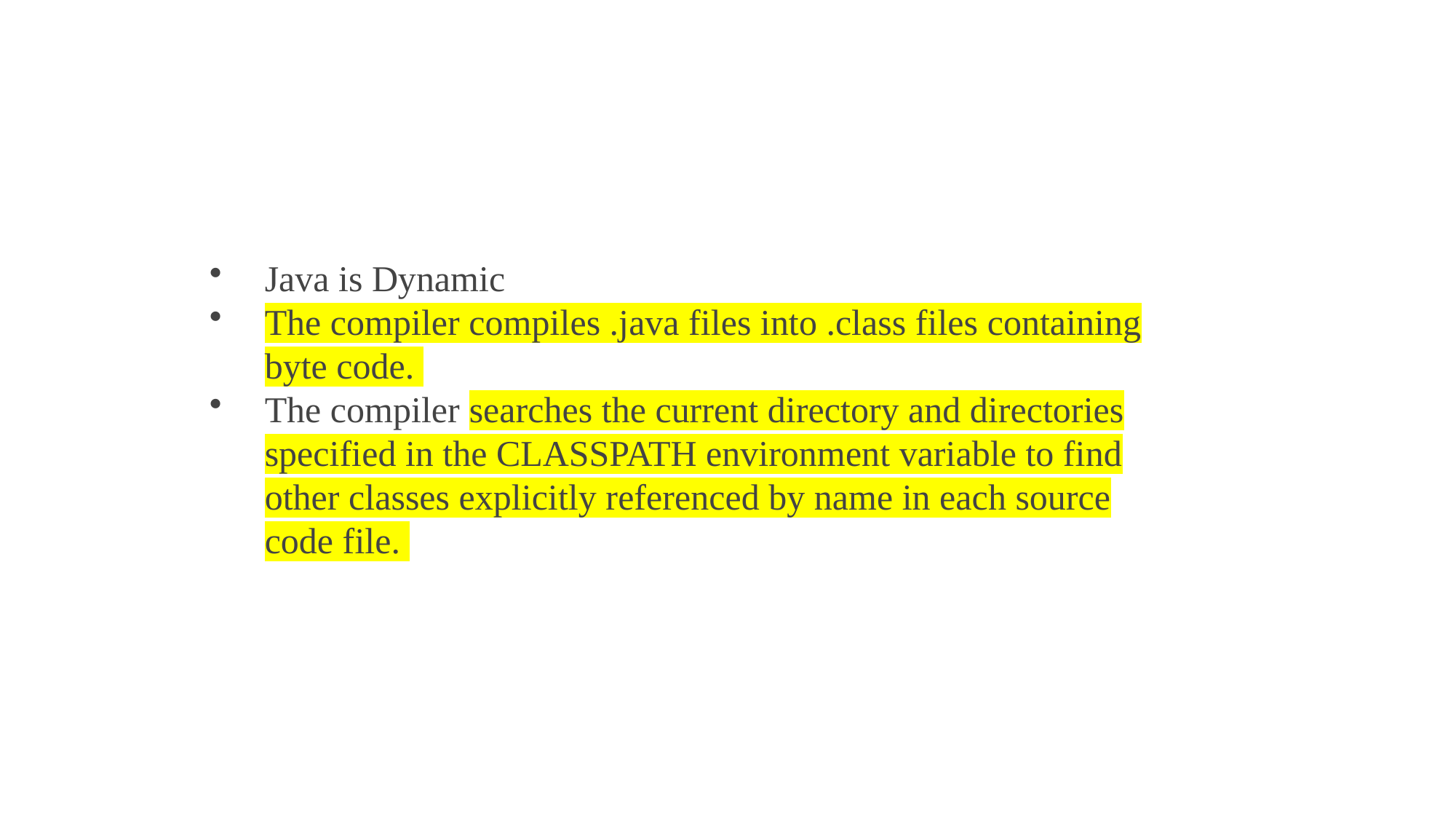

Java is Dynamic
The compiler compiles .java files into .class files containing byte code.
The compiler searches the current directory and directories specified in the CLASSPATH environment variable to find other classes explicitly referenced by name in each source code file.